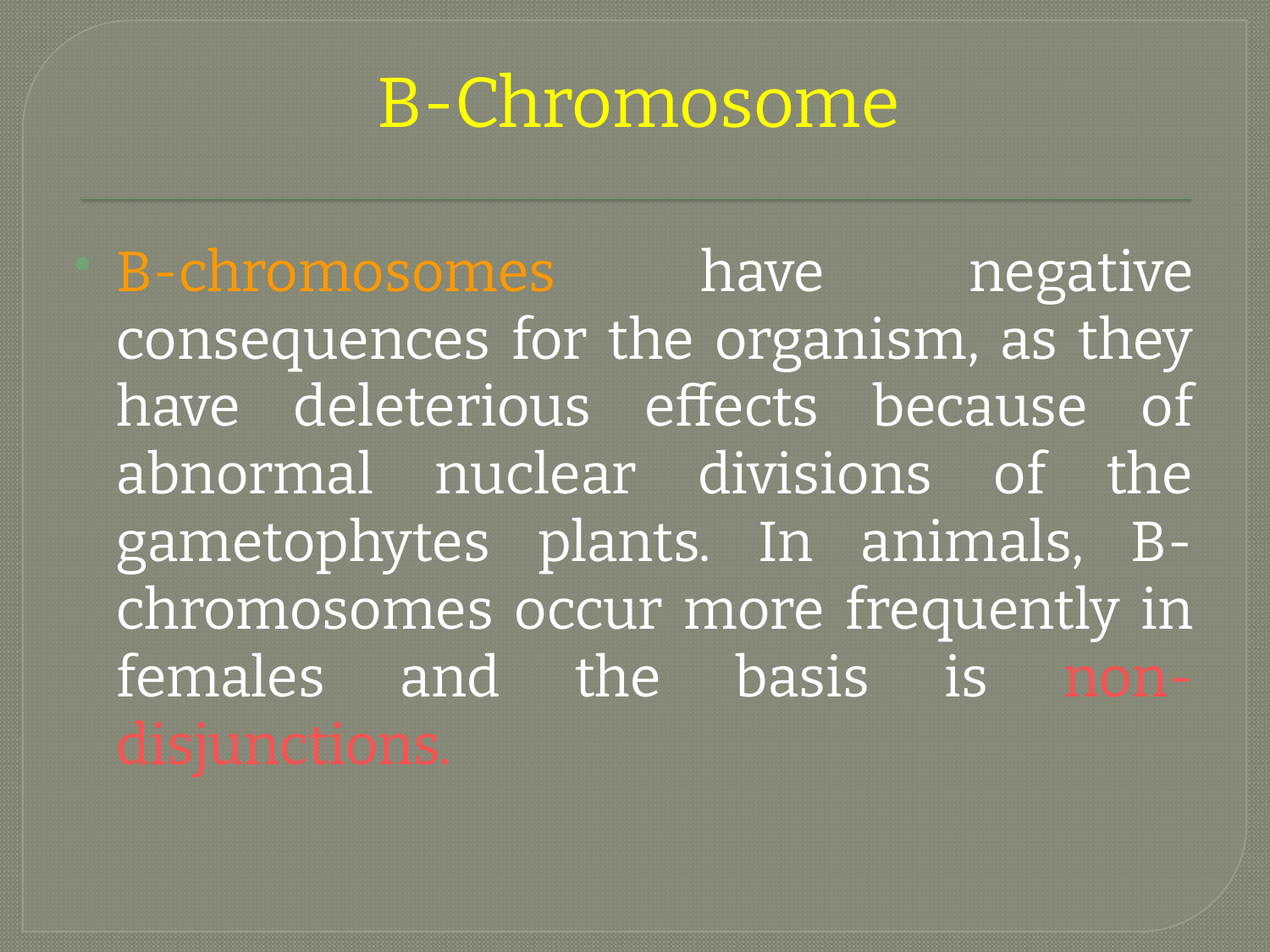

# B-Chromosome
B-chromosomes have negative consequences for the organism, as they have deleterious effects because of abnormal nuclear divisions of the gametophytes plants. In animals, B-chromosomes occur more frequently in females and the basis is non-disjunctions.